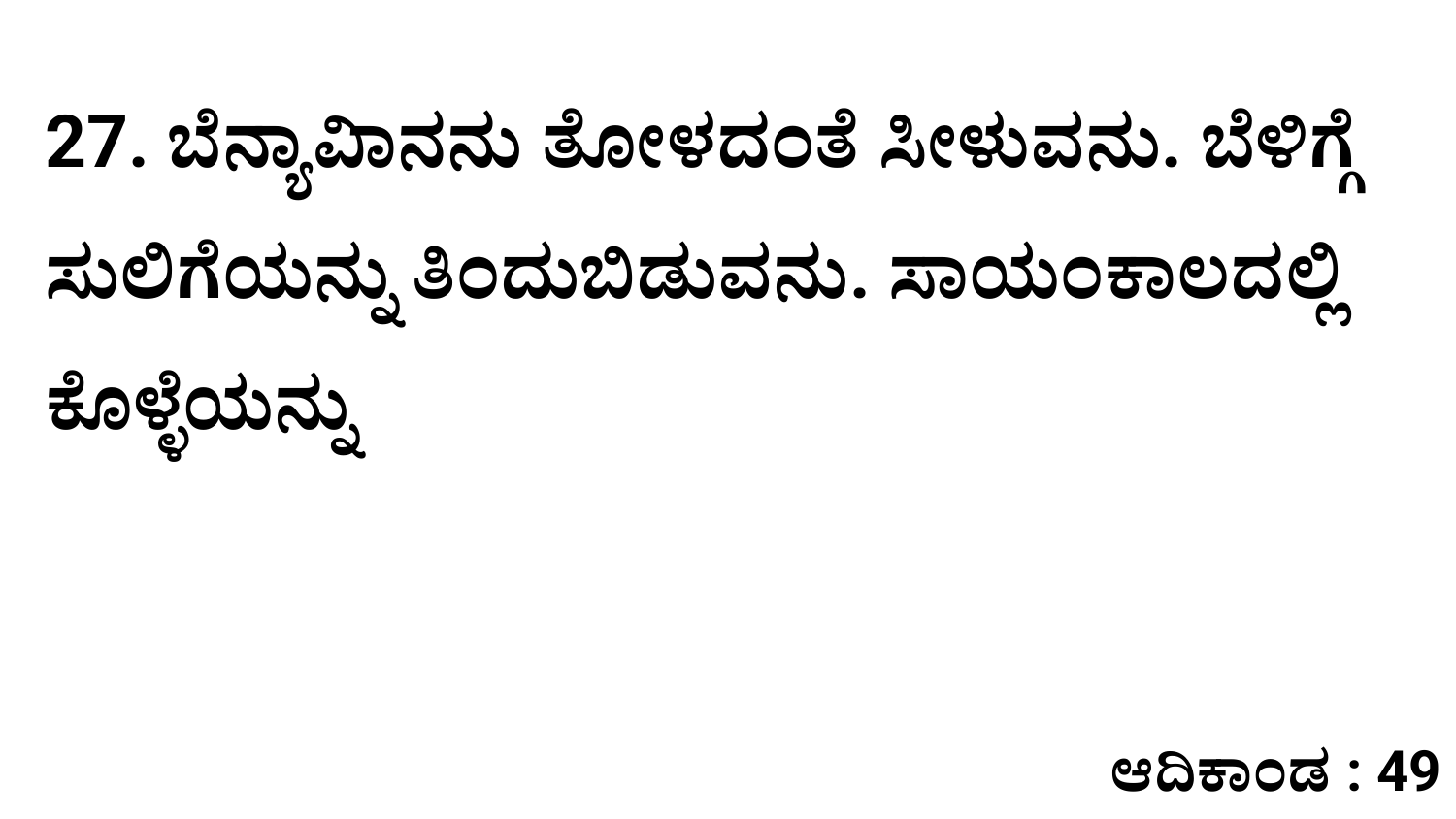

27. ಬೆನ್ಯಾವಿಾನನು ತೋಳದಂತೆ ಸೀಳುವನು. ಬೆಳಿಗ್ಗೆ ಸುಲಿಗೆಯನ್ನು ತಿಂದುಬಿಡುವನು. ಸಾಯಂಕಾಲದಲ್ಲಿ ಕೊಳ್ಳೆಯನ್ನು
ಆದಿಕಾಂಡ : 49